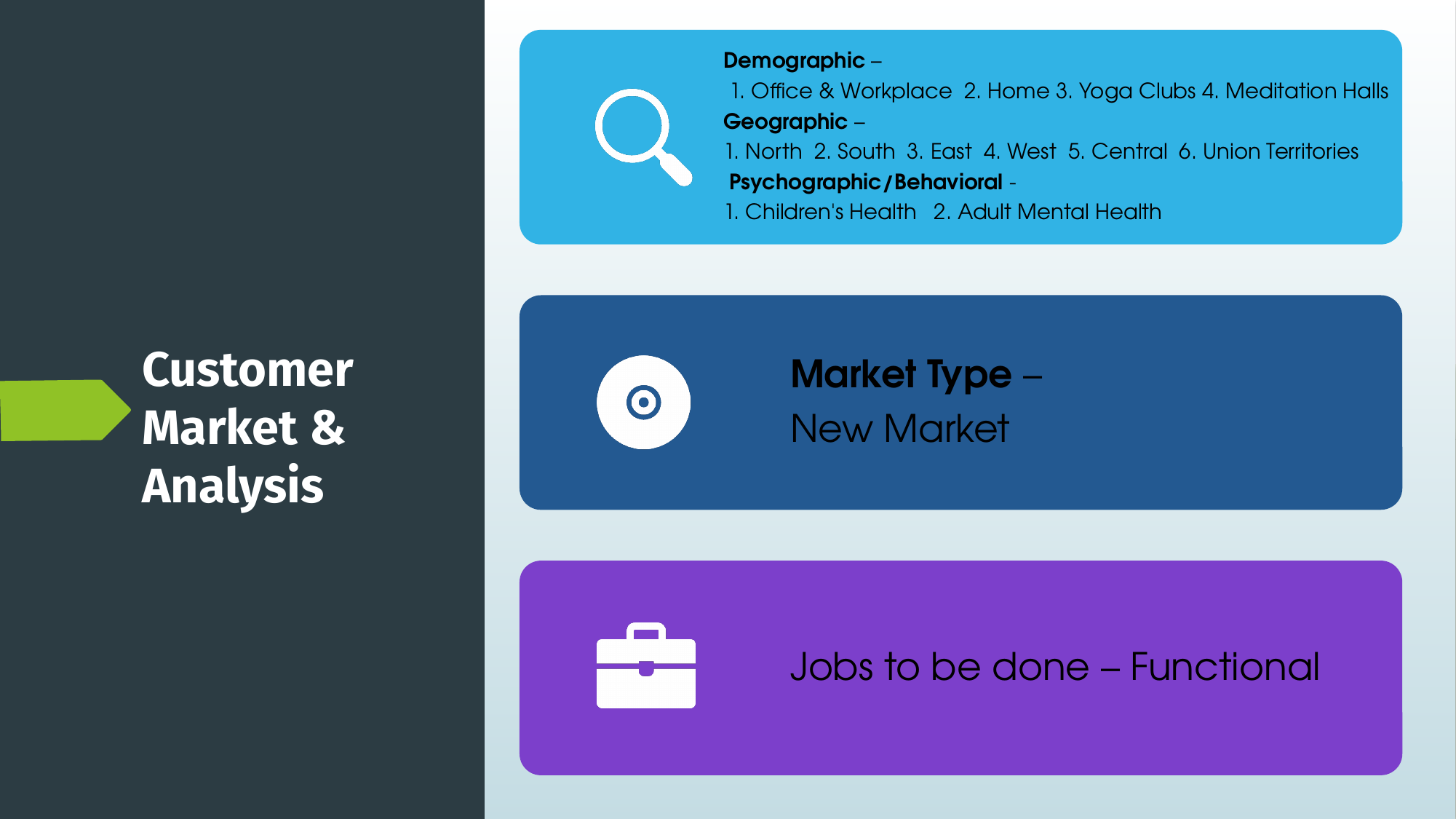

Demographic –
 1. Office & Workplace  2. Home 3. Yoga Clubs 4. Meditation Halls
Geographic –
1. North  2. South  3. East  4. West  5. Central  6. Union Territories
 Psychographic/Behavioral -
1. Children's Health   2. Adult Mental Health

Market Type –
New Market

Jobs to be done – Functional

# Customer Market & Analysis